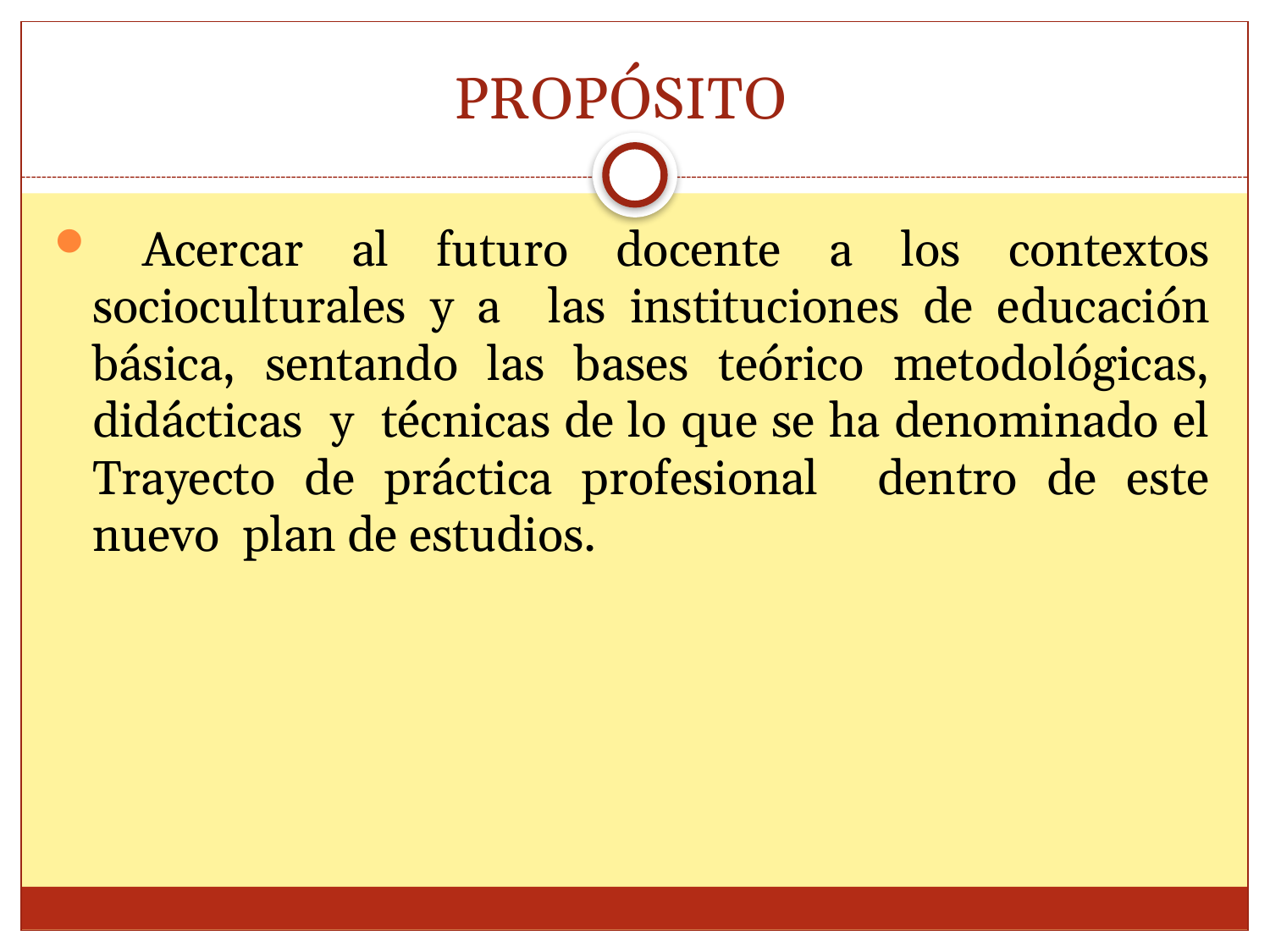

# PROPÓSITO
 Acercar al futuro docente a los contextos socioculturales y a  las instituciones de educación básica, sentando las bases teórico metodológicas, didácticas  y  técnicas de lo que se ha denominado el Trayecto de práctica profesional  dentro de este nuevo  plan de estudios.